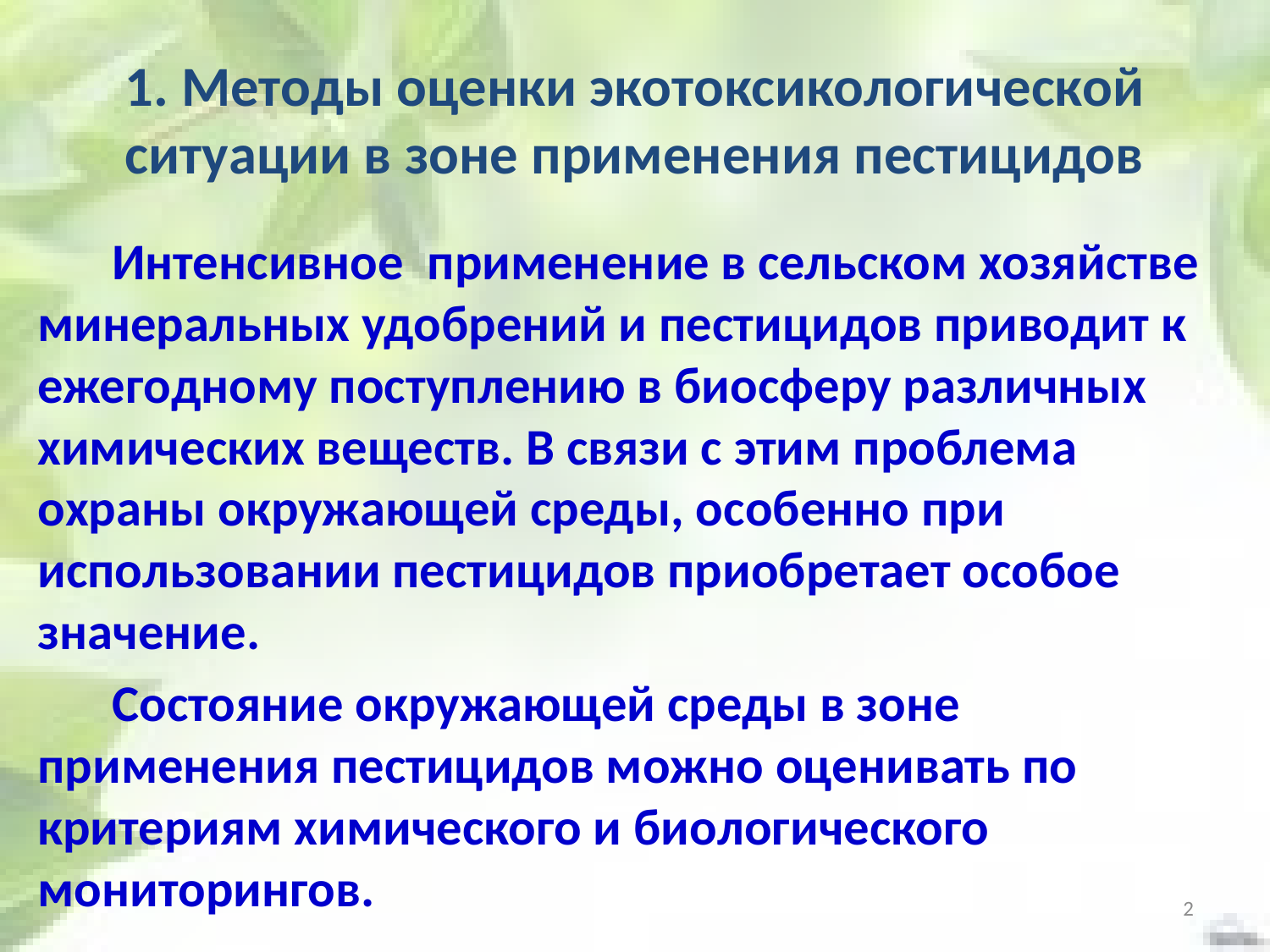

# 1. Методы оценки экотоксикологической ситуации в зоне применения пестицидов
Интенсивное  применение в сельском хозяйстве минеральных удобрений и пестицидов приводит к ежегодному поступлению в биосферу различных химических веществ. В связи с этим проблема охраны окружающей среды, особенно при использовании пестицидов приобретает особое значение.
Состояние окружающей среды в зоне применения пестицидов можно оценивать по критериям химического и биологического мониторингов.
2